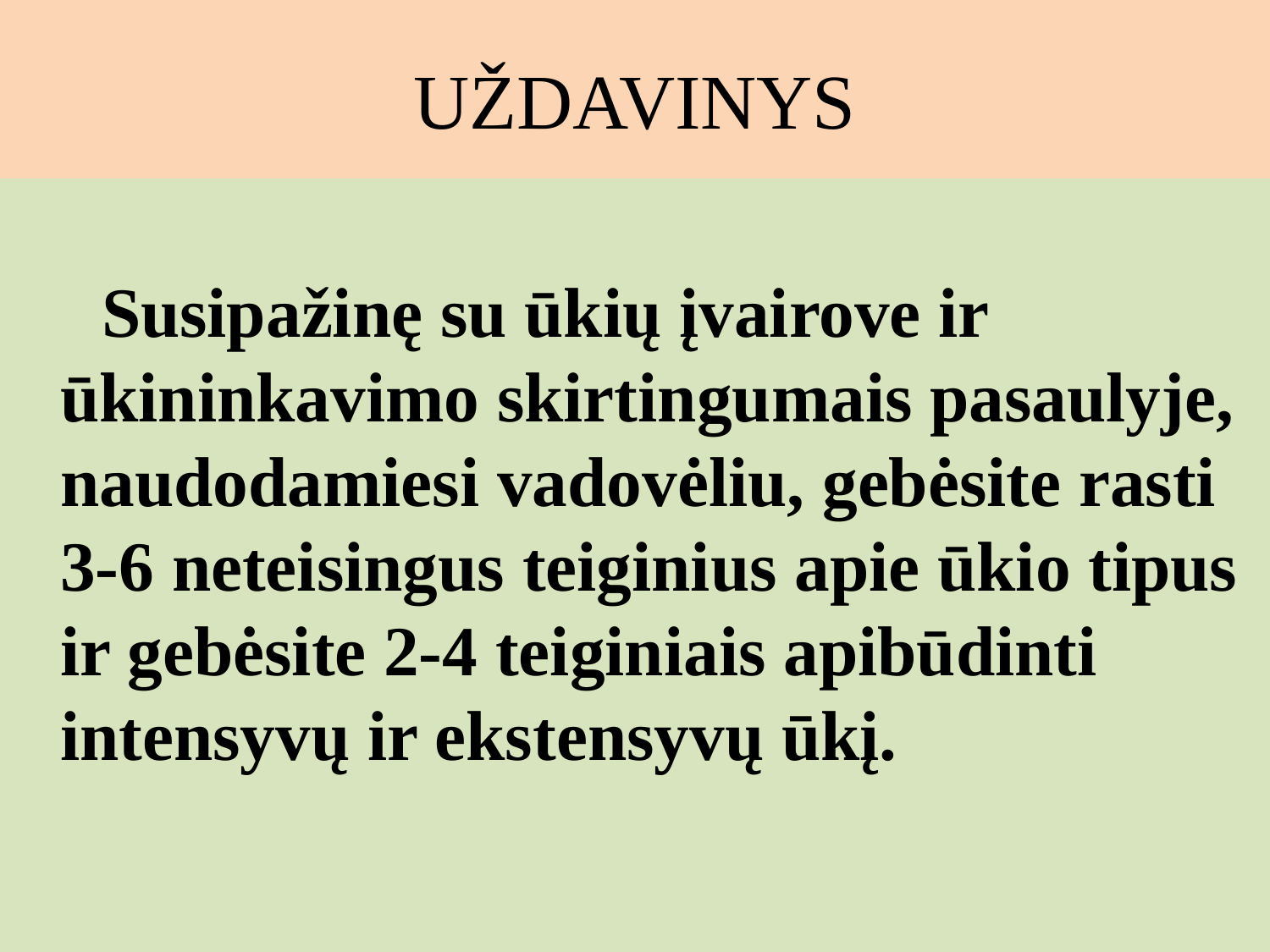

# UŽDAVINYS

       Susipažinę su ūkių įvairove ir ūkininkavimo skirtingumais pasaulyje, naudodamiesi vadovėliu, gebėsite rasti 3-6 neteisingus teiginius apie ūkio tipus ir gebėsite 2-4 teiginiais apibūdinti intensyvų ir ekstensyvų ūkį.